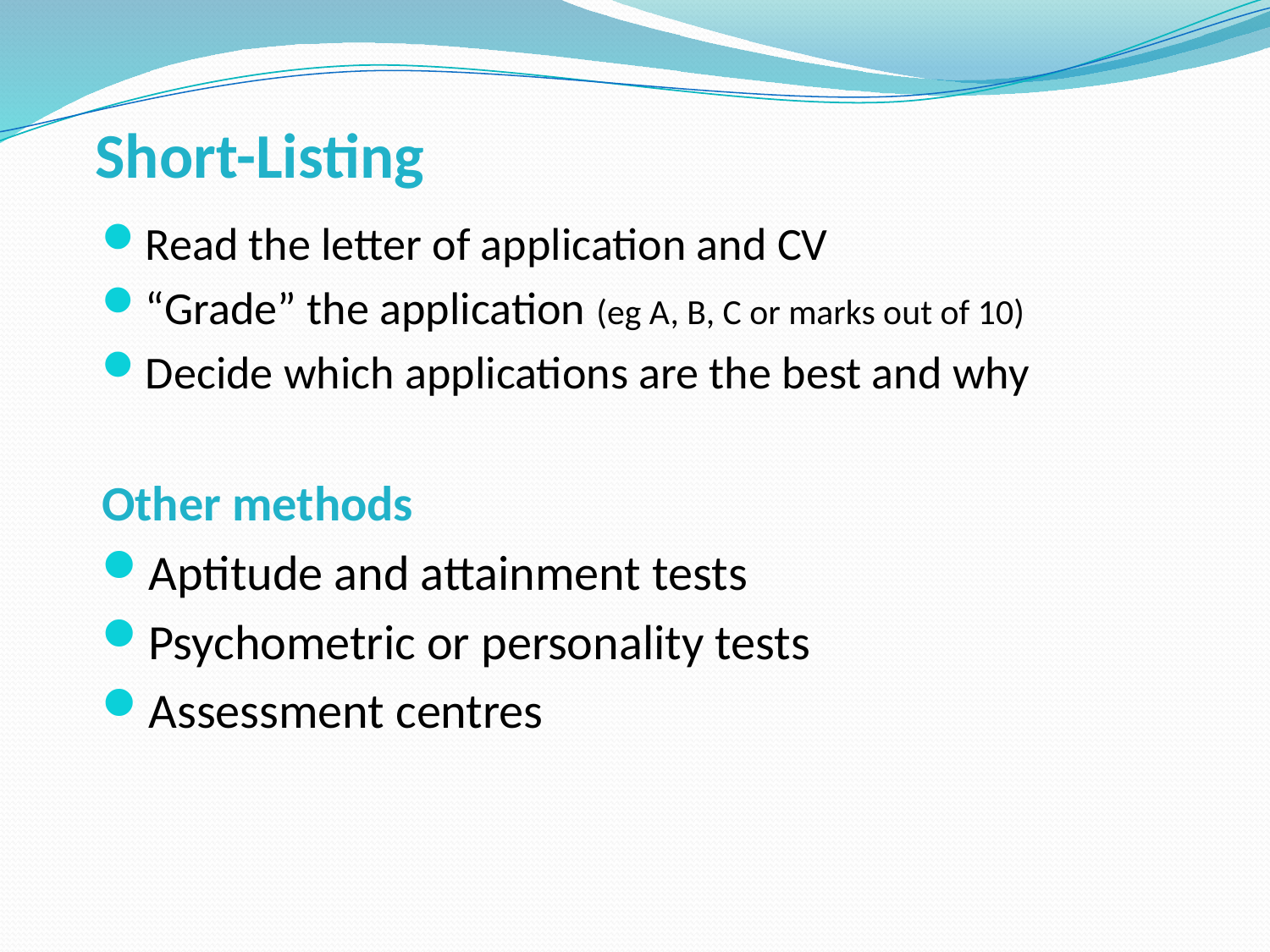

# Short-Listing
Read the letter of application and CV
“Grade” the application (eg A, B, C or marks out of 10)
Decide which applications are the best and why

Other methods
Aptitude and attainment tests
Psychometric or personality tests
Assessment centres